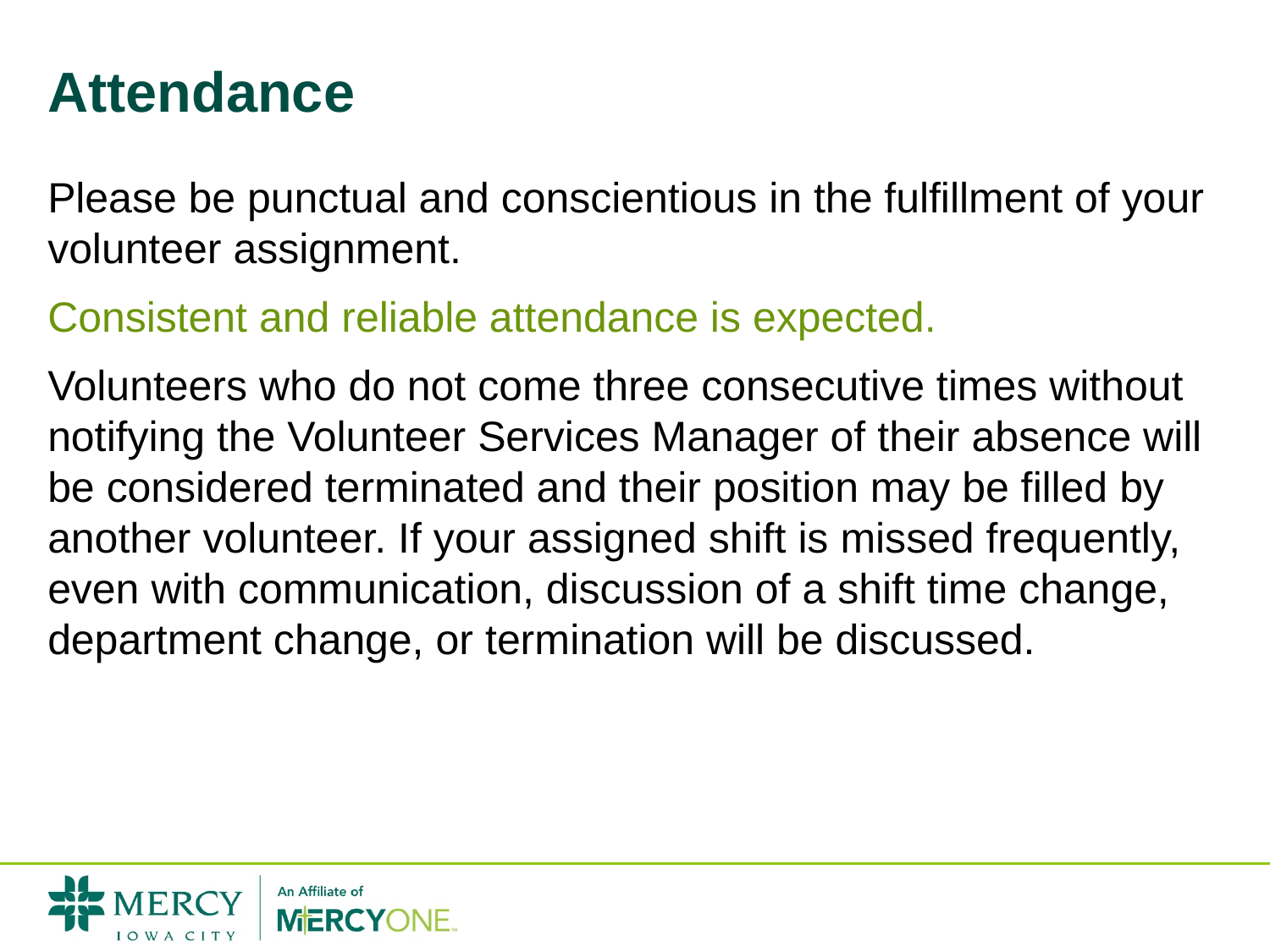

# Attendance
Please be punctual and conscientious in the fulfillment of your volunteer assignment.
Consistent and reliable attendance is expected.
Volunteers who do not come three consecutive times without notifying the Volunteer Services Manager of their absence will be considered terminated and their position may be filled by another volunteer. If your assigned shift is missed frequently, even with communication, discussion of a shift time change, department change, or termination will be discussed.